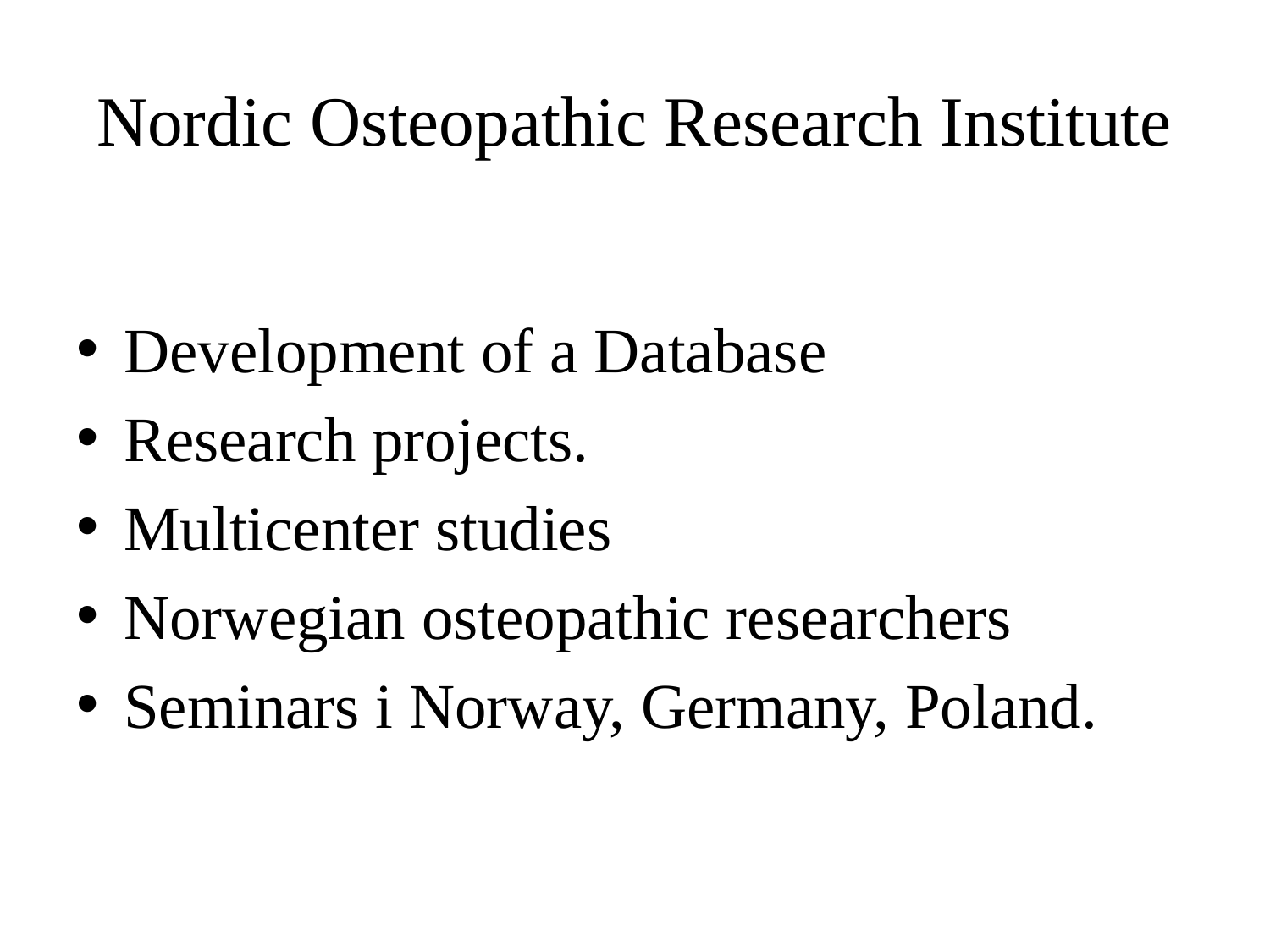

# Nordic Osteopathic Research Institute

Development of a Database
Research projects.
Multicenter studies
Norwegian osteopathic researchers
Seminars i Norway, Germany, Poland.